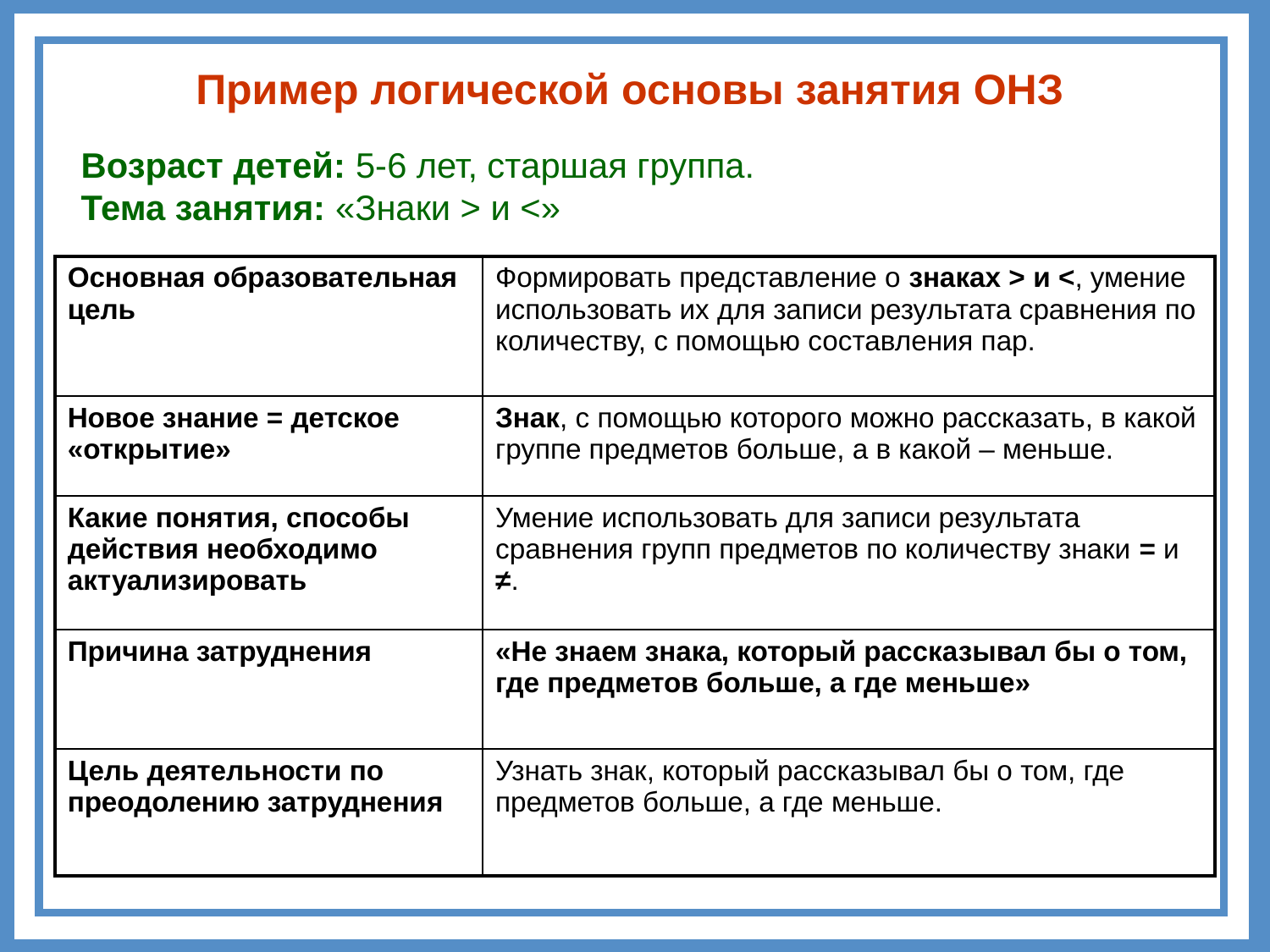

Пример логической основы занятия ОНЗ
Возраст детей: 5-6 лет, старшая группа.
Тема занятия: «Знаки > и <»
| Основная образовательная цель | Формировать представление о знаках > и <, умение использовать их для записи результата сравнения по количеству, с помощью составления пар. |
| --- | --- |
| Новое знание = детское «открытие» | Знак, с помощью которого можно рассказать, в какой группе предметов больше, а в какой – меньше. |
| Какие понятия, способы действия необходимо актуализировать | Умение использовать для записи результата сравнения групп предметов по количеству знаки = и ≠. |
| Причина затруднения | «Не знаем знака, который рассказывал бы о том, где предметов больше, а где меньше» |
| Цель деятельности по преодолению затруднения | Узнать знак, который рассказывал бы о том, где предметов больше, а где меньше. |